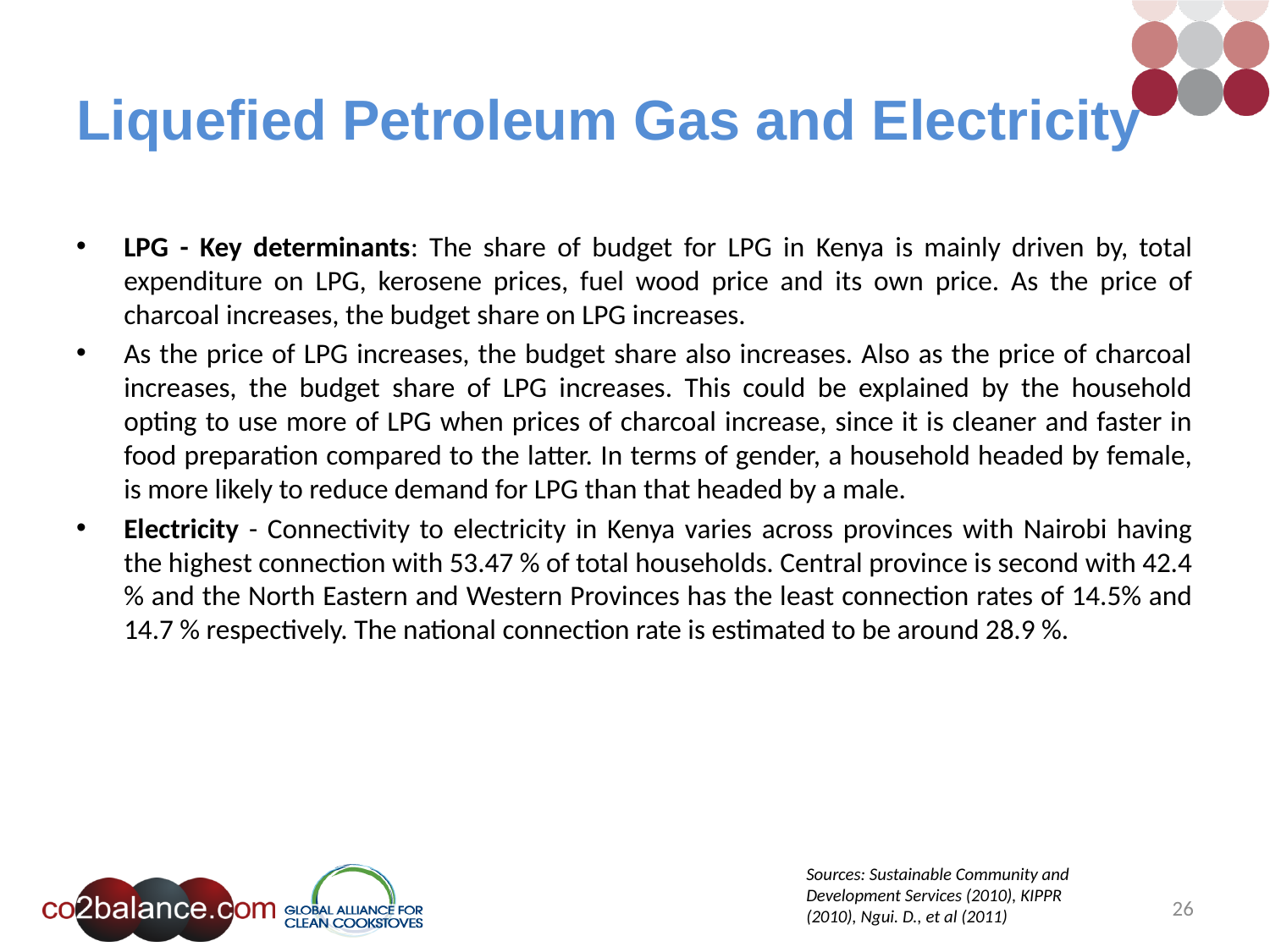

# Liquefied Petroleum Gas and Electricity
LPG - Key determinants: The share of budget for LPG in Kenya is mainly driven by, total expenditure on LPG, kerosene prices, fuel wood price and its own price. As the price of charcoal increases, the budget share on LPG increases.
As the price of LPG increases, the budget share also increases. Also as the price of charcoal increases, the budget share of LPG increases. This could be explained by the household opting to use more of LPG when prices of charcoal increase, since it is cleaner and faster in food preparation compared to the latter. In terms of gender, a household headed by female, is more likely to reduce demand for LPG than that headed by a male.
Electricity - Connectivity to electricity in Kenya varies across provinces with Nairobi having the highest connection with 53.47 % of total households. Central province is second with 42.4 % and the North Eastern and Western Provinces has the least connection rates of 14.5% and 14.7 % respectively. The national connection rate is estimated to be around 28.9 %.

Sources: Sustainable Community and Development Services (2010), KIPPR (2010), Ngui. D., et al (2011)

26